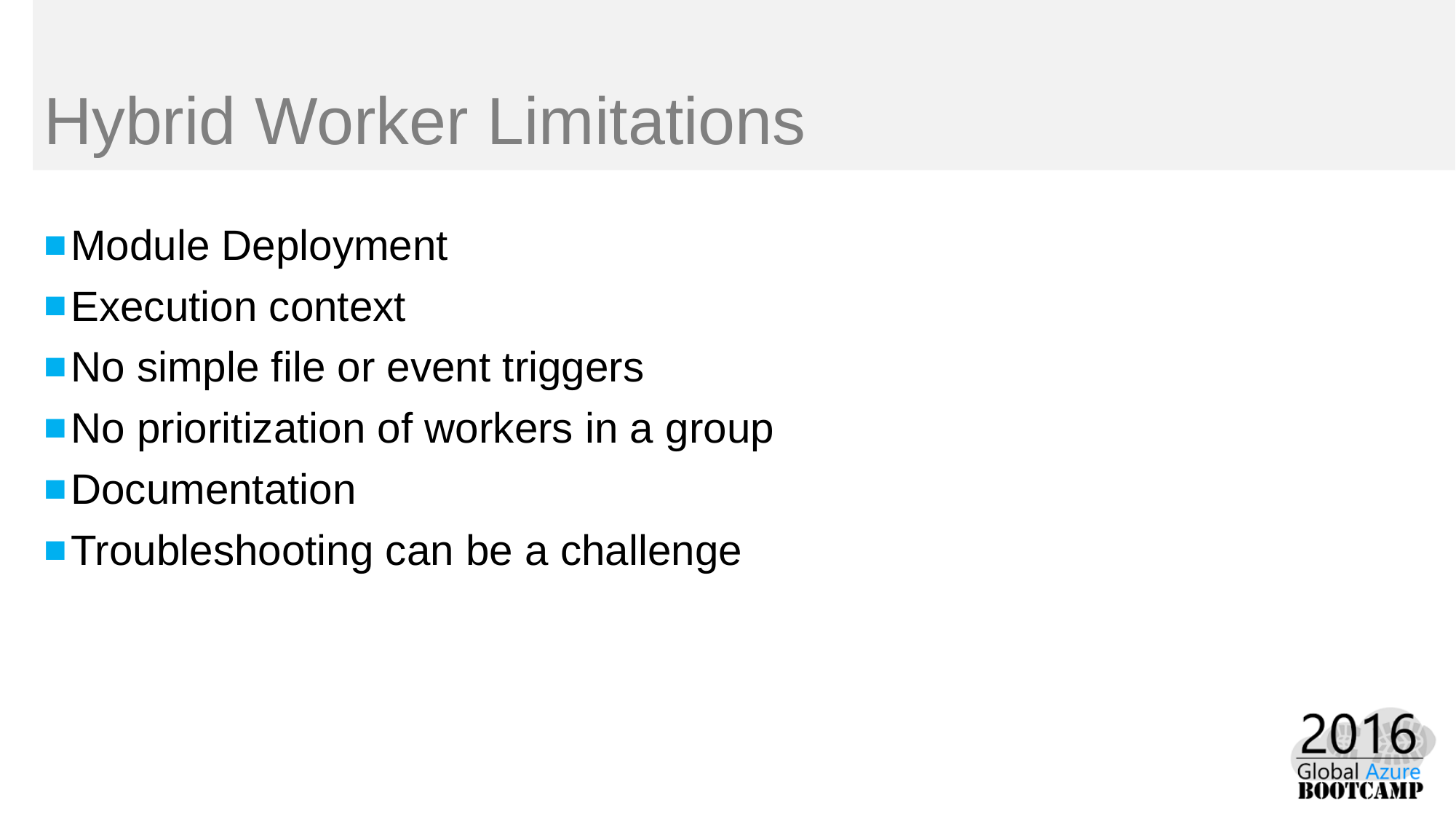

# Hybrid Worker Limitations
Module Deployment
Execution context
No simple file or event triggers
No prioritization of workers in a group
Documentation
Troubleshooting can be a challenge